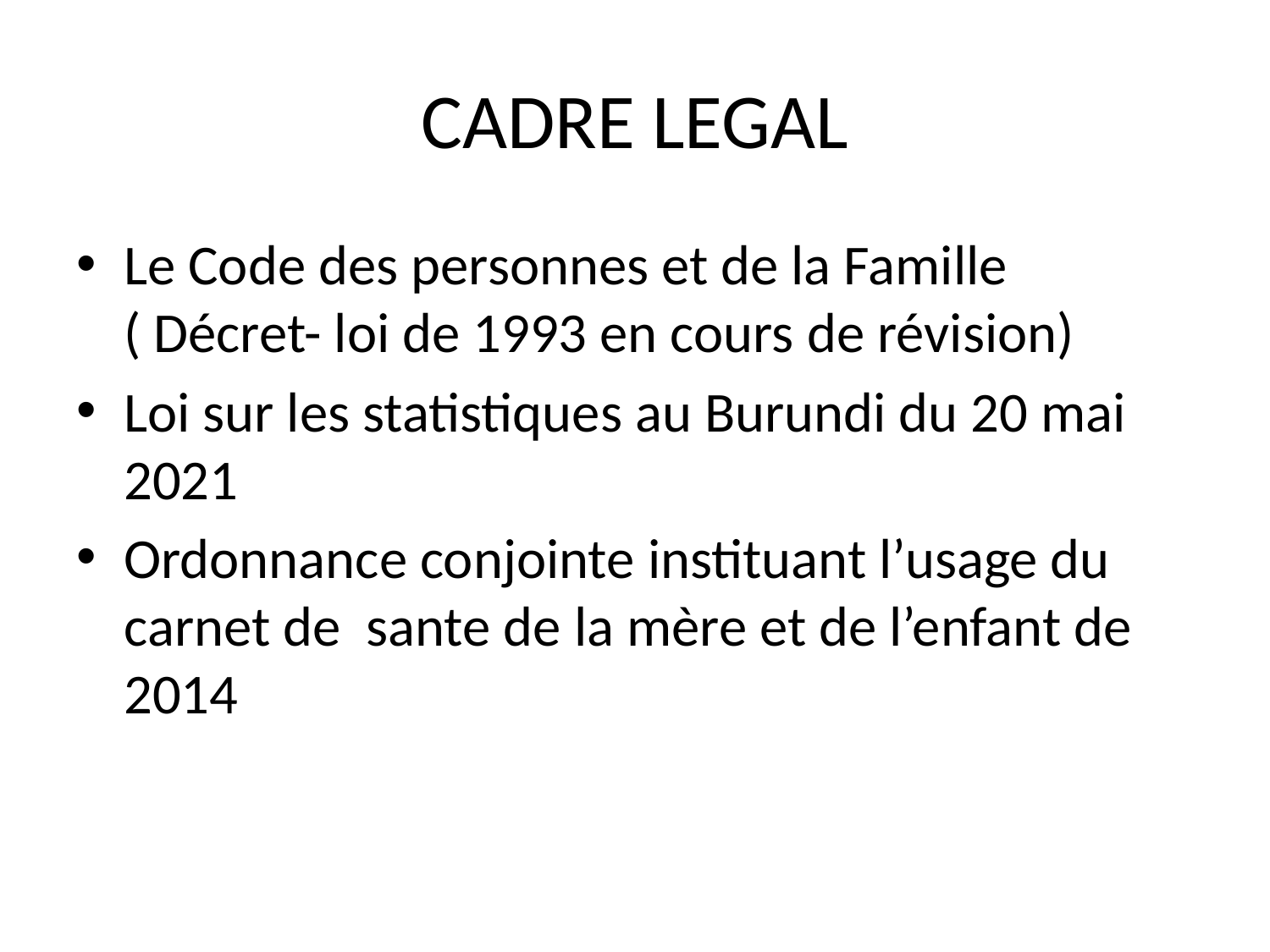

# CADRE LEGAL
Le Code des personnes et de la Famille ( Décret- loi de 1993 en cours de révision)
Loi sur les statistiques au Burundi du 20 mai 2021
Ordonnance conjointe instituant l’usage du carnet de  sante de la mère et de l’enfant de 2014